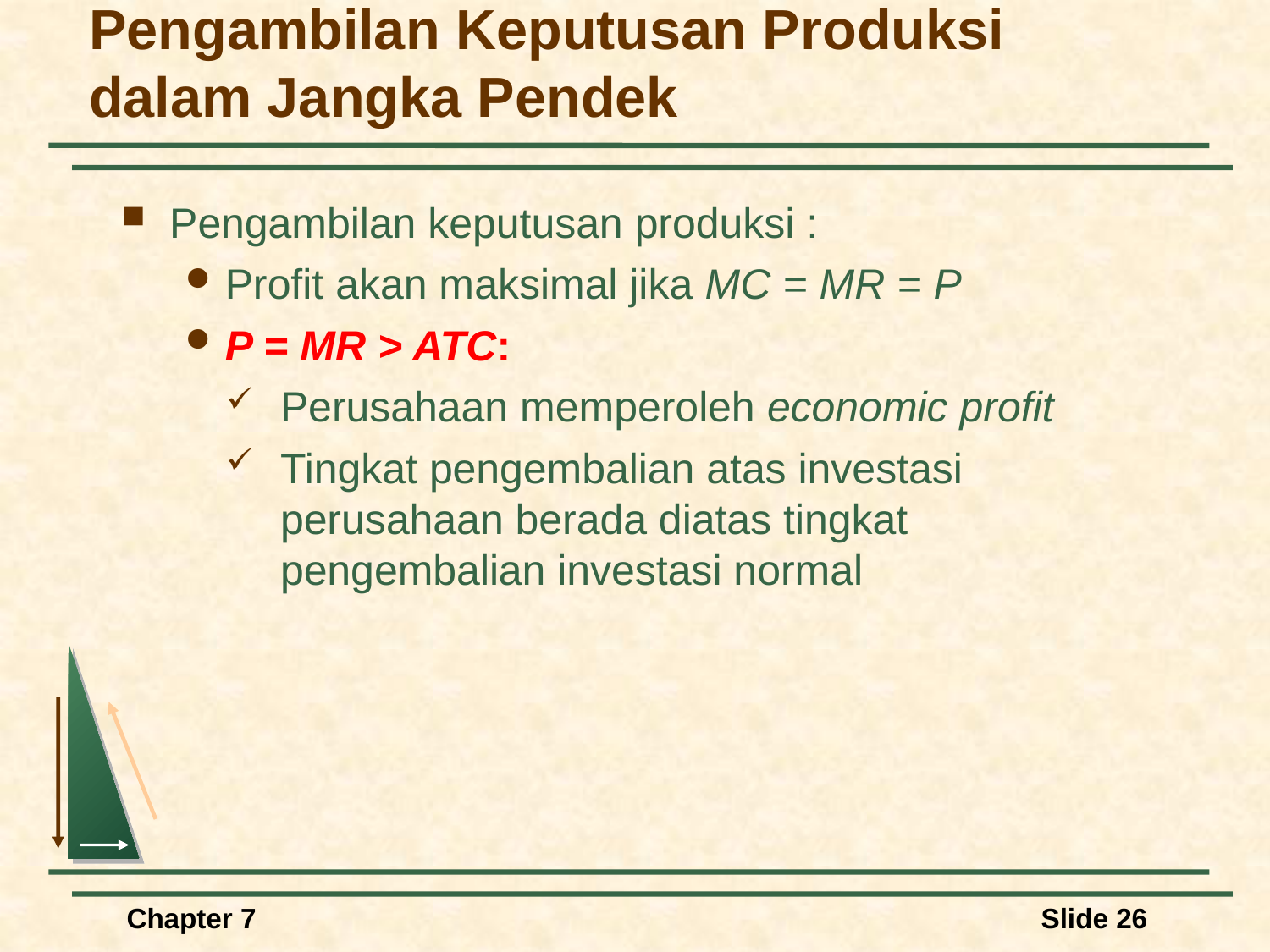

# Pengambilan Keputusan Produksi dalam Jangka Pendek
Pengambilan keputusan produksi :
Profit akan maksimal jika MC = MR = P
P = MR > ATC:
Perusahaan memperoleh economic profit
Tingkat pengembalian atas investasi perusahaan berada diatas tingkat pengembalian investasi normal

Chapter 7
Slide 26